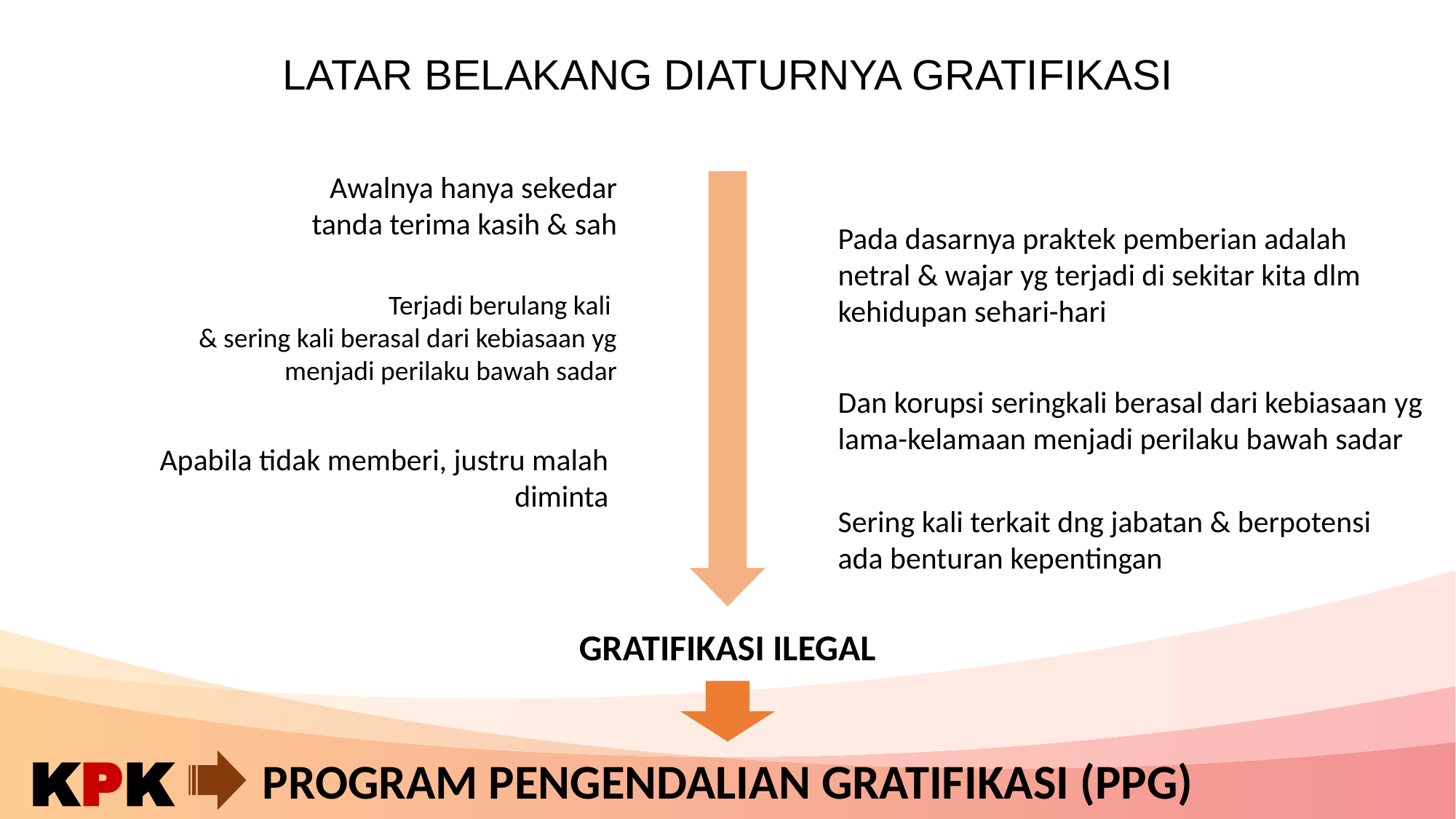

LATAR BELAKANG DIATURNYA GRATIFIKASI
Awalnya hanya sekedar tanda terima kasih & sah

Pada dasarnya praktek pemberian adalah netral & wajar yg terjadi di sekitar kita dlm kehidupan sehari-hari
Terjadi berulang kali
& sering kali berasal dari kebiasaan yg menjadi perilaku bawah sadar

Dan korupsi seringkali berasal dari kebiasaan yg lama-kelamaan menjadi perilaku bawah sadar
Apabila tidak memberi, justru malah diminta
Sering kali terkait dng jabatan & berpotensi ada benturan kepentingan
GRATIFIKASI ILEGAL

KPK
PROGRAM PENGENDALIAN GRATIFIKASI (PPG)